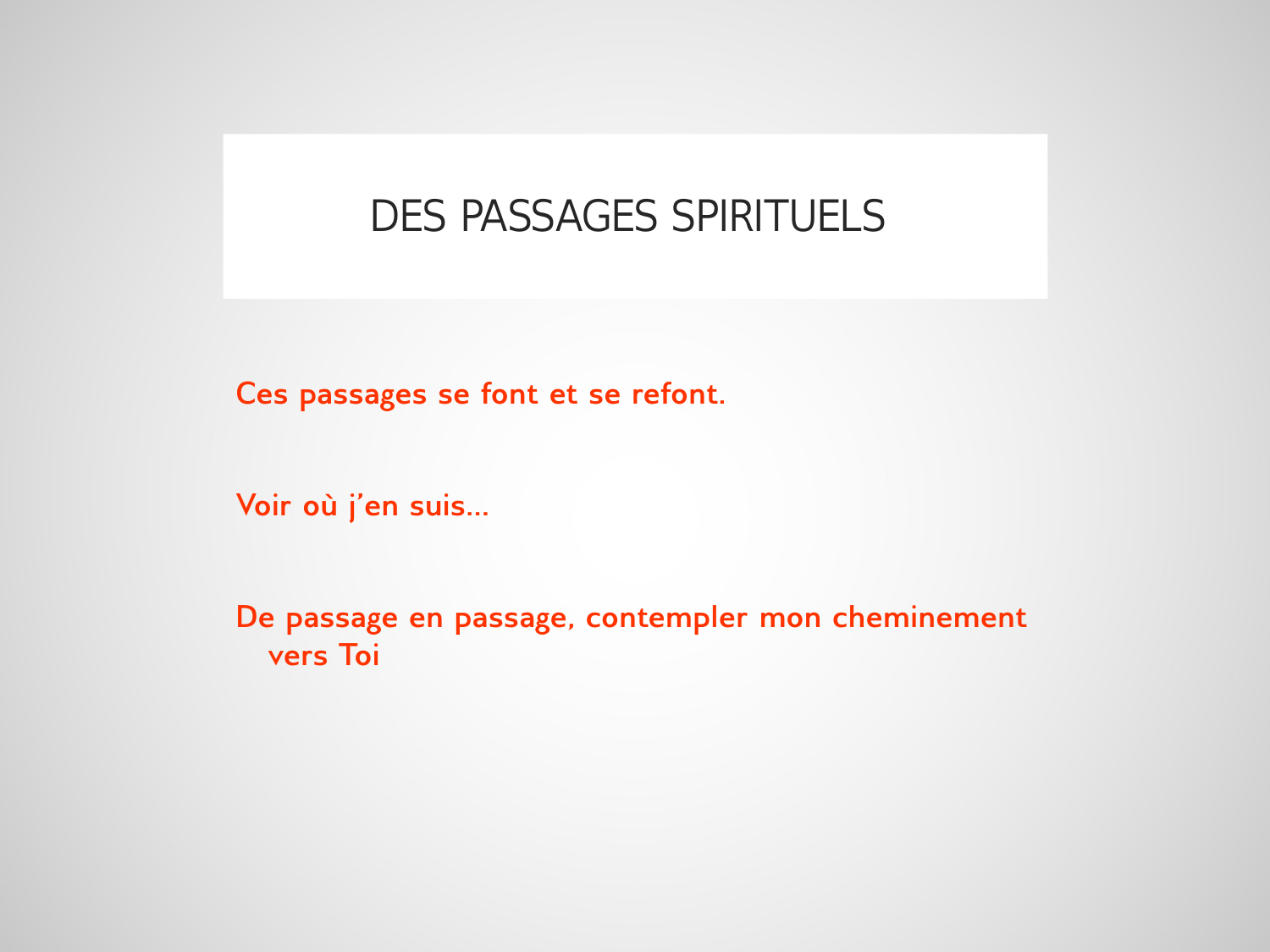

# DES PASSAGES SPIRITUELS
Ces passages se font et se refont.

Voir où j’en suis…

De passage en passage, contempler mon cheminement vers Toi